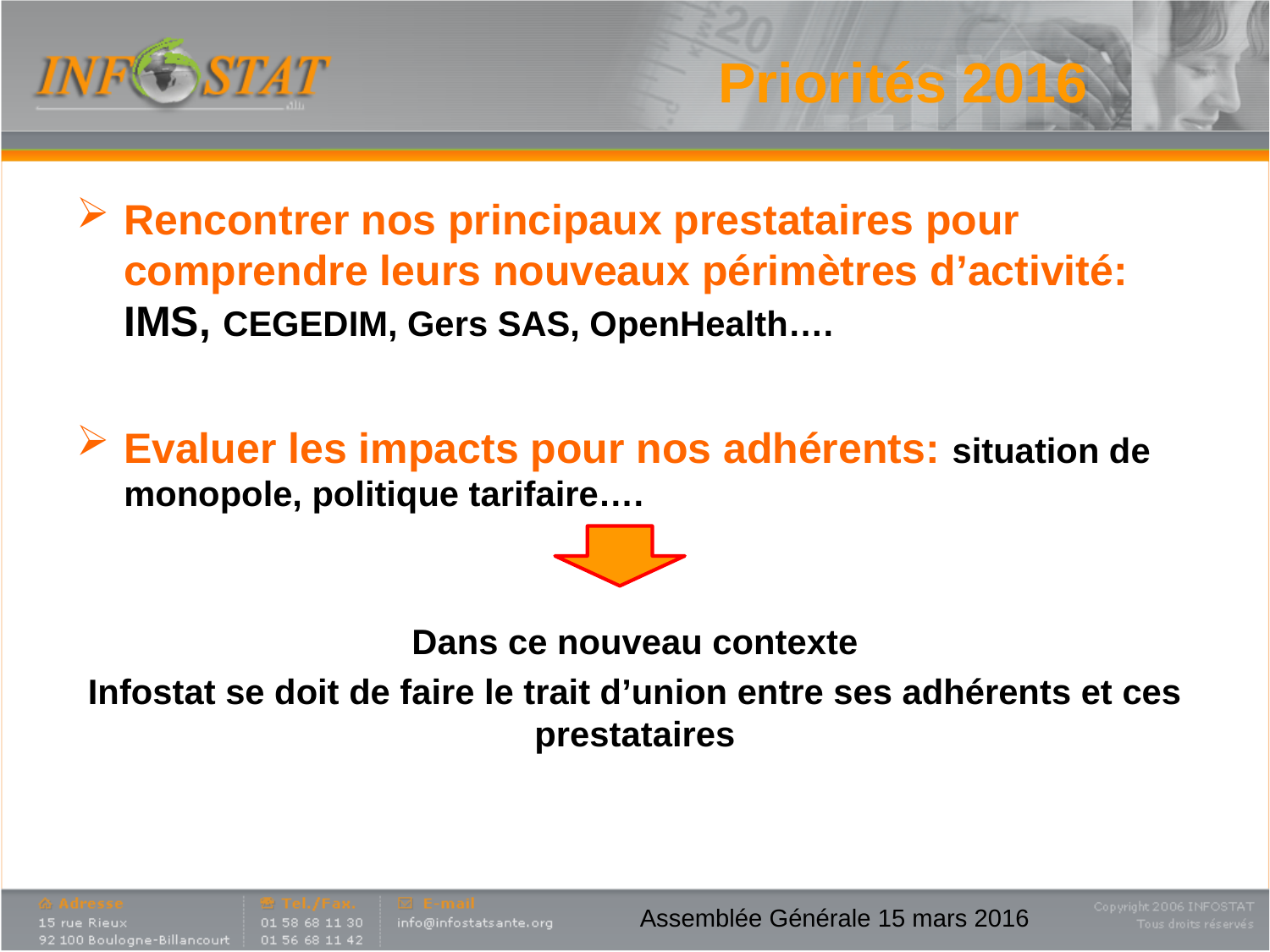

Priorités 2016
Rencontrer nos principaux prestataires pour comprendre leurs nouveaux périmètres d’activité: IMS, CEGEDIM, Gers SAS, OpenHealth….

Evaluer les impacts pour nos adhérents: situation de monopole, politique tarifaire….

Dans ce nouveau contexte
Infostat se doit de faire le trait d’union entre ses adhérents et ces prestataires

Assemblée Générale 15 mars 2016